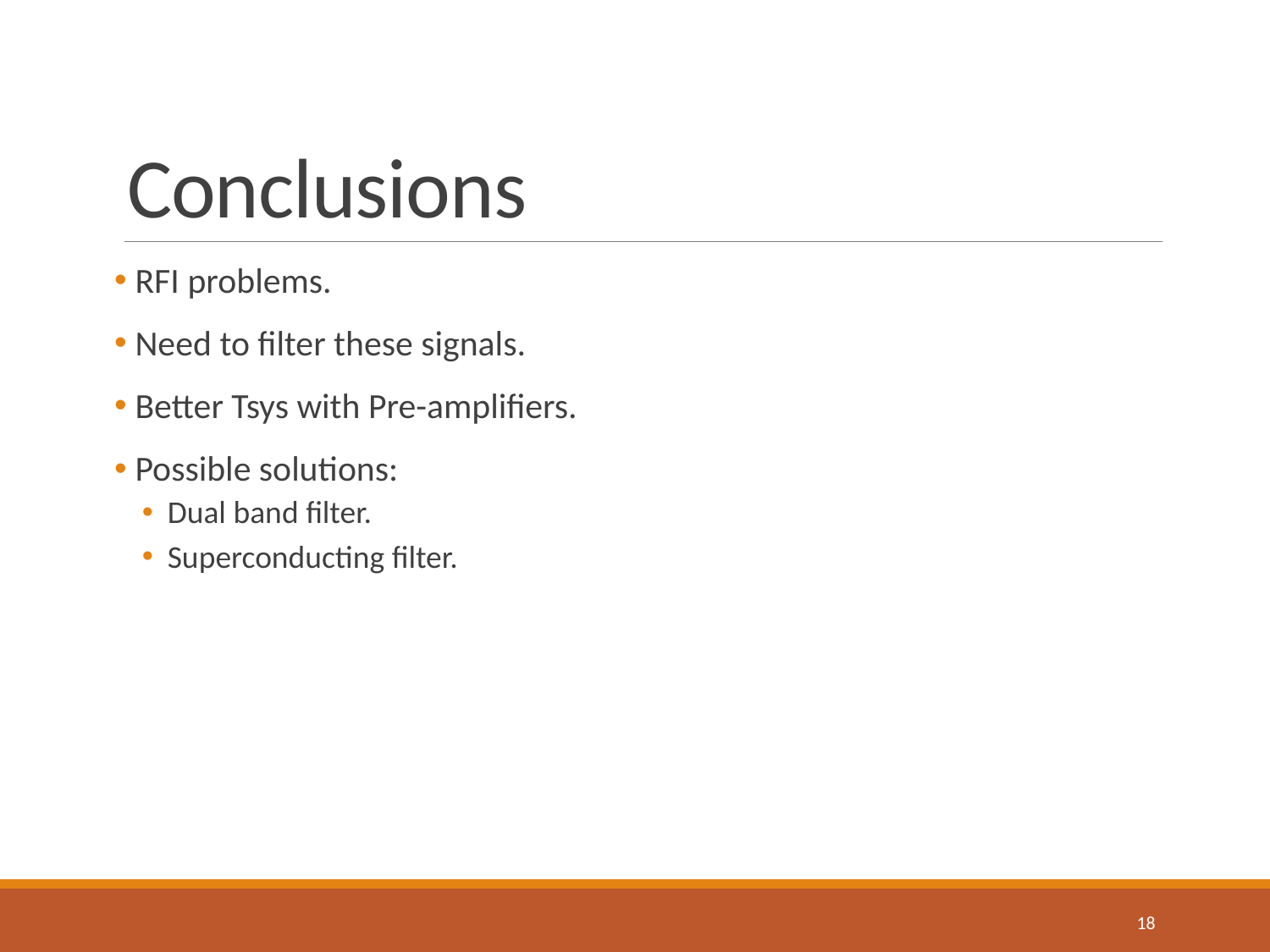

# Conclusions
 RFI problems.
 Need to filter these signals.
 Better Tsys with Pre-amplifiers.
 Possible solutions:
Dual band filter.
Superconducting filter.

18